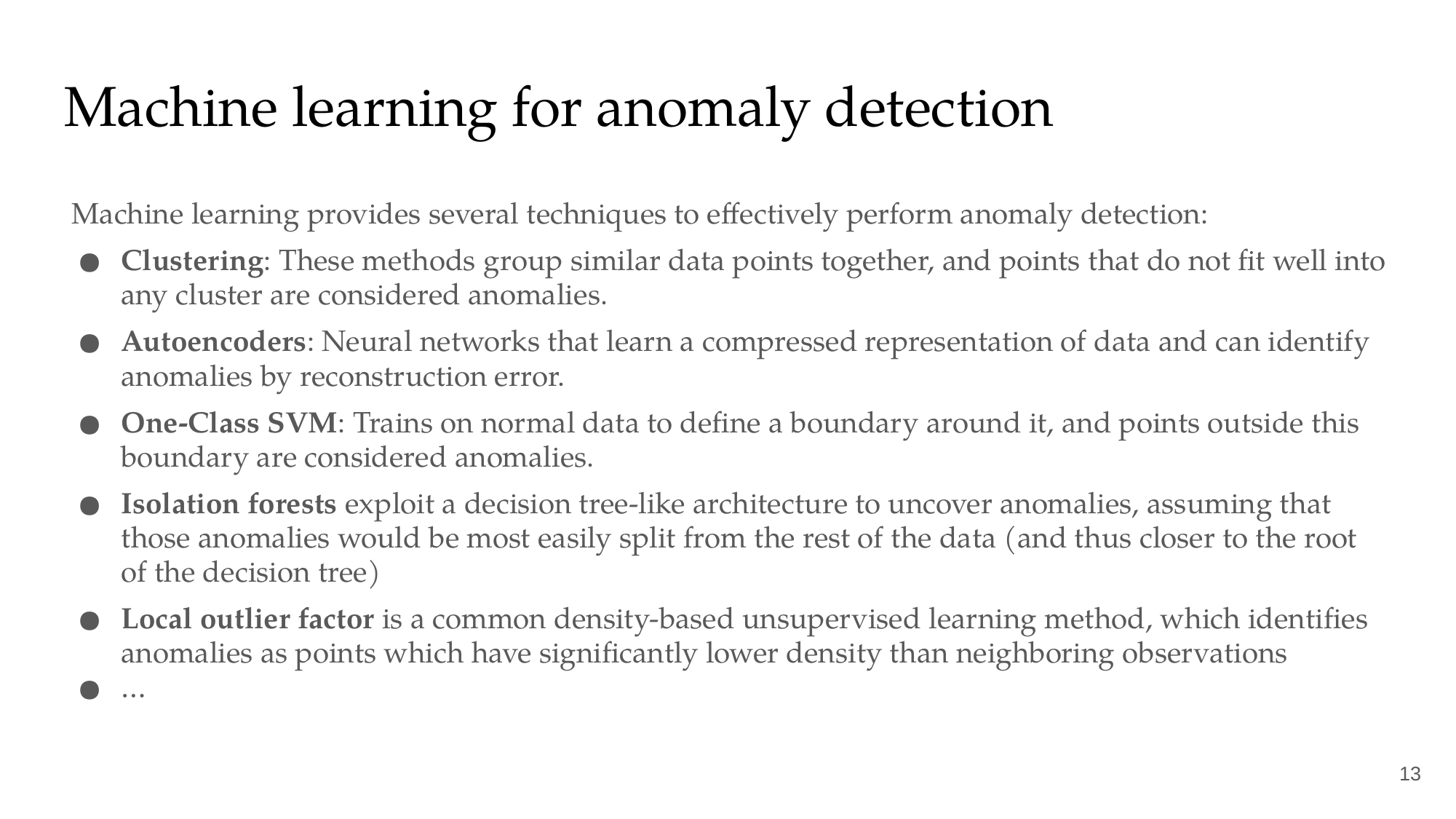

# Machine learning for anomaly detection
 Machine learning provides several techniques to effectively perform anomaly detection:
Clustering: These methods group similar data points together, and points that do not fit well into any cluster are considered anomalies.
Autoencoders: Neural networks that learn a compressed representation of data and can identify anomalies by reconstruction error.
One-Class SVM: Trains on normal data to define a boundary around it, and points outside this boundary are considered anomalies.
Isolation forests exploit a decision tree-like architecture to uncover anomalies, assuming that those anomalies would be most easily split from the rest of the data (and thus closer to the root of the decision tree)
Local outlier factor is a common density-based unsupervised learning method, which identifies anomalies as points which have significantly lower density than neighboring observations
…
13